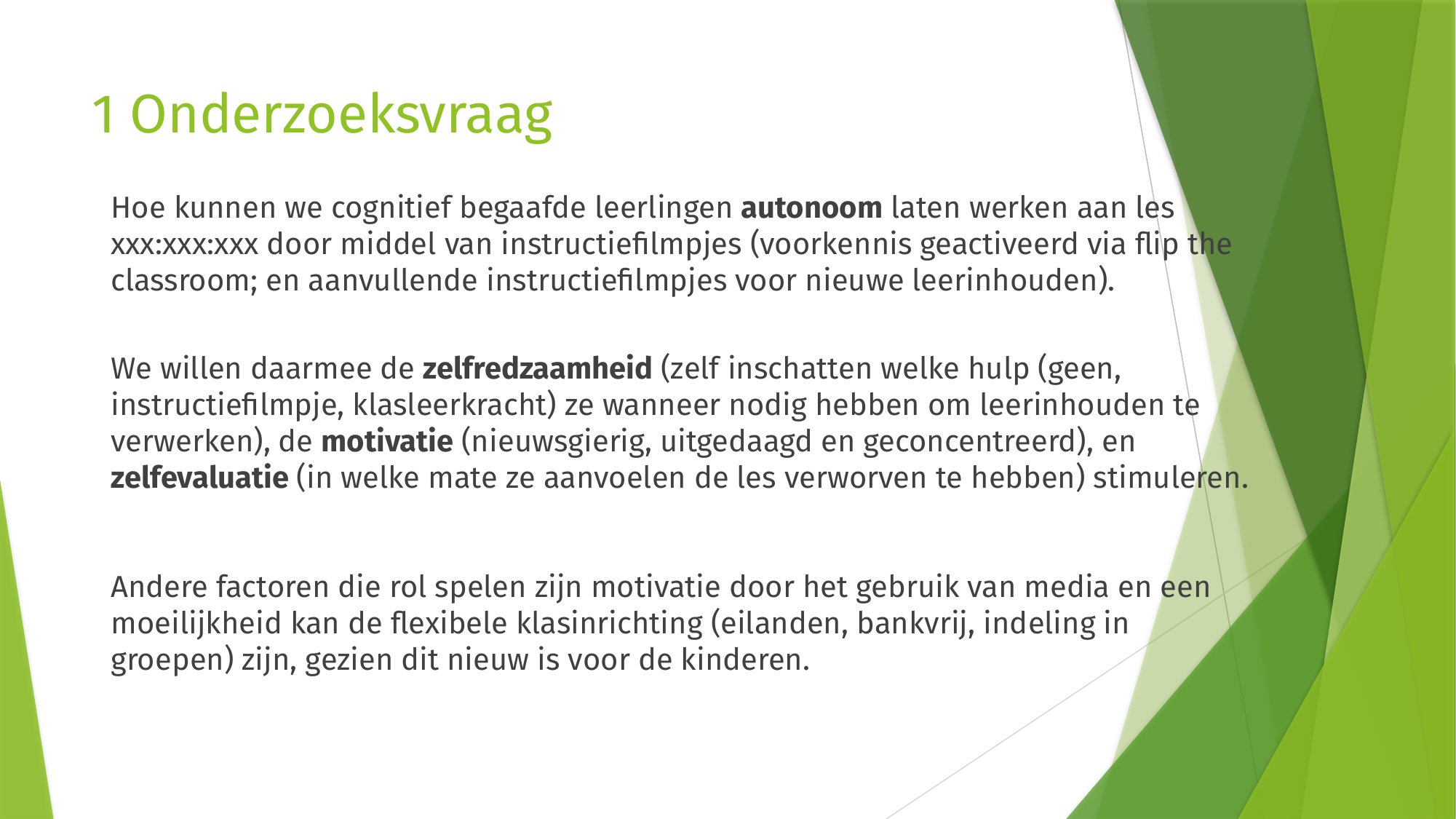

# 1 Onderzoeksvraag
Hoe kunnen we cognitief begaafde leerlingen autonoom laten werken aan les xxx:xxx:xxx door middel van instructiefilmpjes (voorkennis geactiveerd via flip the classroom; en aanvullende instructiefilmpjes voor nieuwe leerinhouden).
We willen daarmee de zelfredzaamheid (zelf inschatten welke hulp (geen, instructiefilmpje, klasleerkracht) ze wanneer nodig hebben om leerinhouden te verwerken), de motivatie (nieuwsgierig, uitgedaagd en geconcentreerd), en zelfevaluatie (in welke mate ze aanvoelen de les verworven te hebben) stimuleren.
Andere factoren die rol spelen zijn motivatie door het gebruik van media en een moeilijkheid kan de flexibele klasinrichting (eilanden, bankvrij, indeling in groepen) zijn, gezien dit nieuw is voor de kinderen.